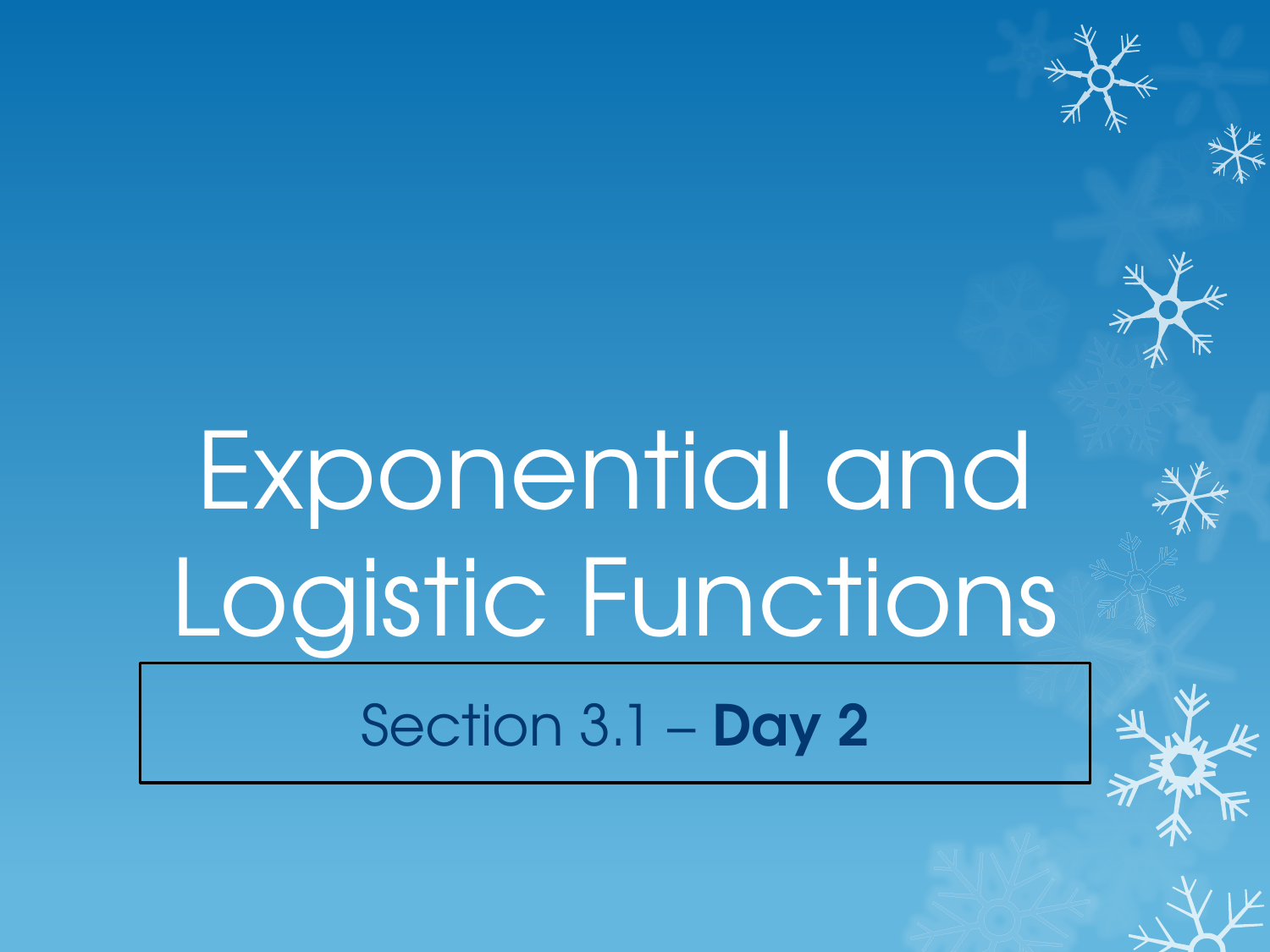

# Exponential and Logistic Functions
Section 3.1 – Day 2